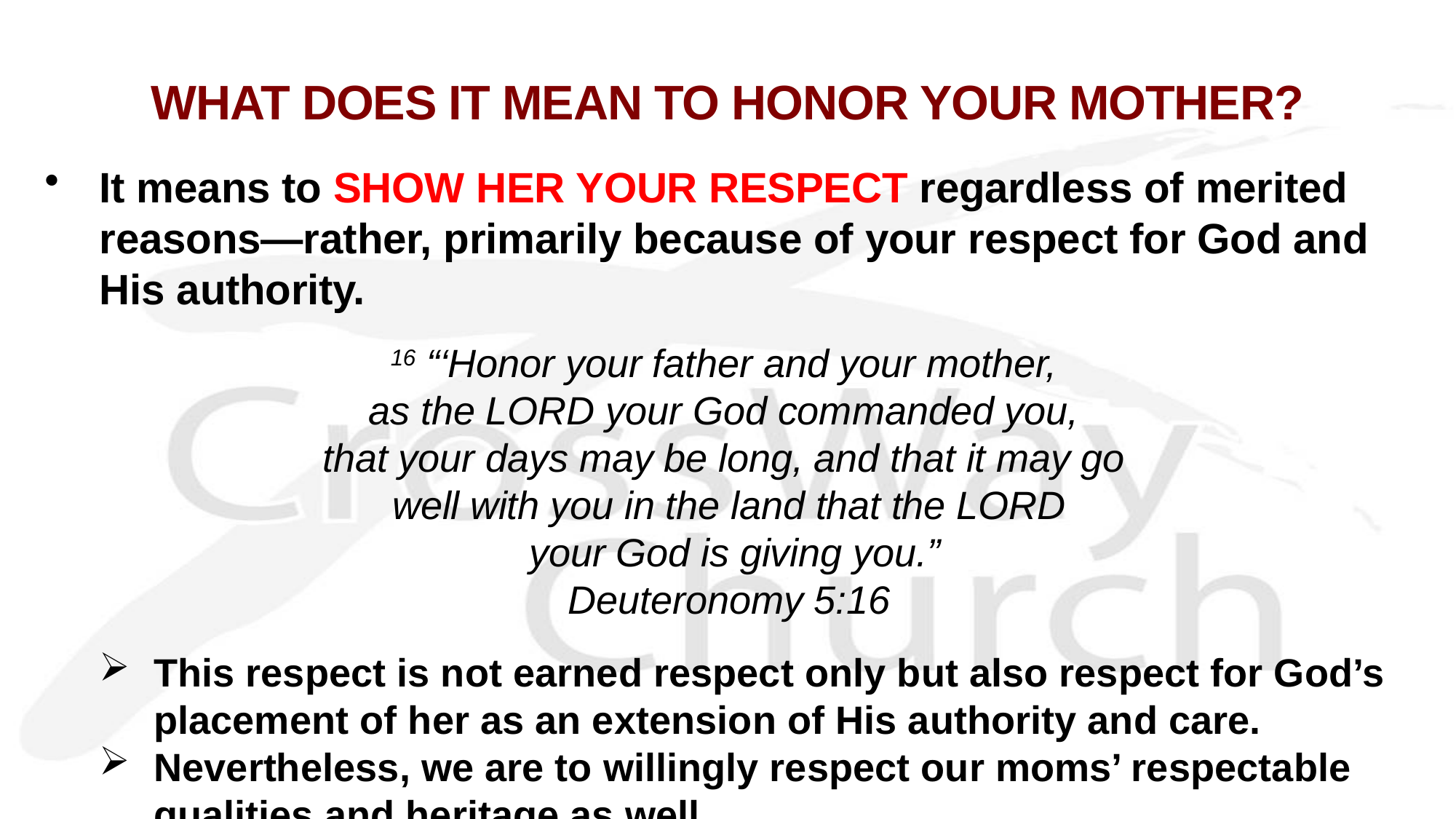

# WHAT DOES IT MEAN TO HONOR YOUR MOTHER?
It means to SHOW HER YOUR RESPECT regardless of merited reasons—rather, primarily because of your respect for God and His authority.

16 “‘Honor your father and your mother,
as the LORD your God commanded you,
that your days may be long, and that it may go
well with you in the land that the LORD
 your God is giving you.”
Deuteronomy 5:16

This respect is not earned respect only but also respect for God’s placement of her as an extension of His authority and care.
Nevertheless, we are to willingly respect our moms’ respectable qualities and heritage as well.